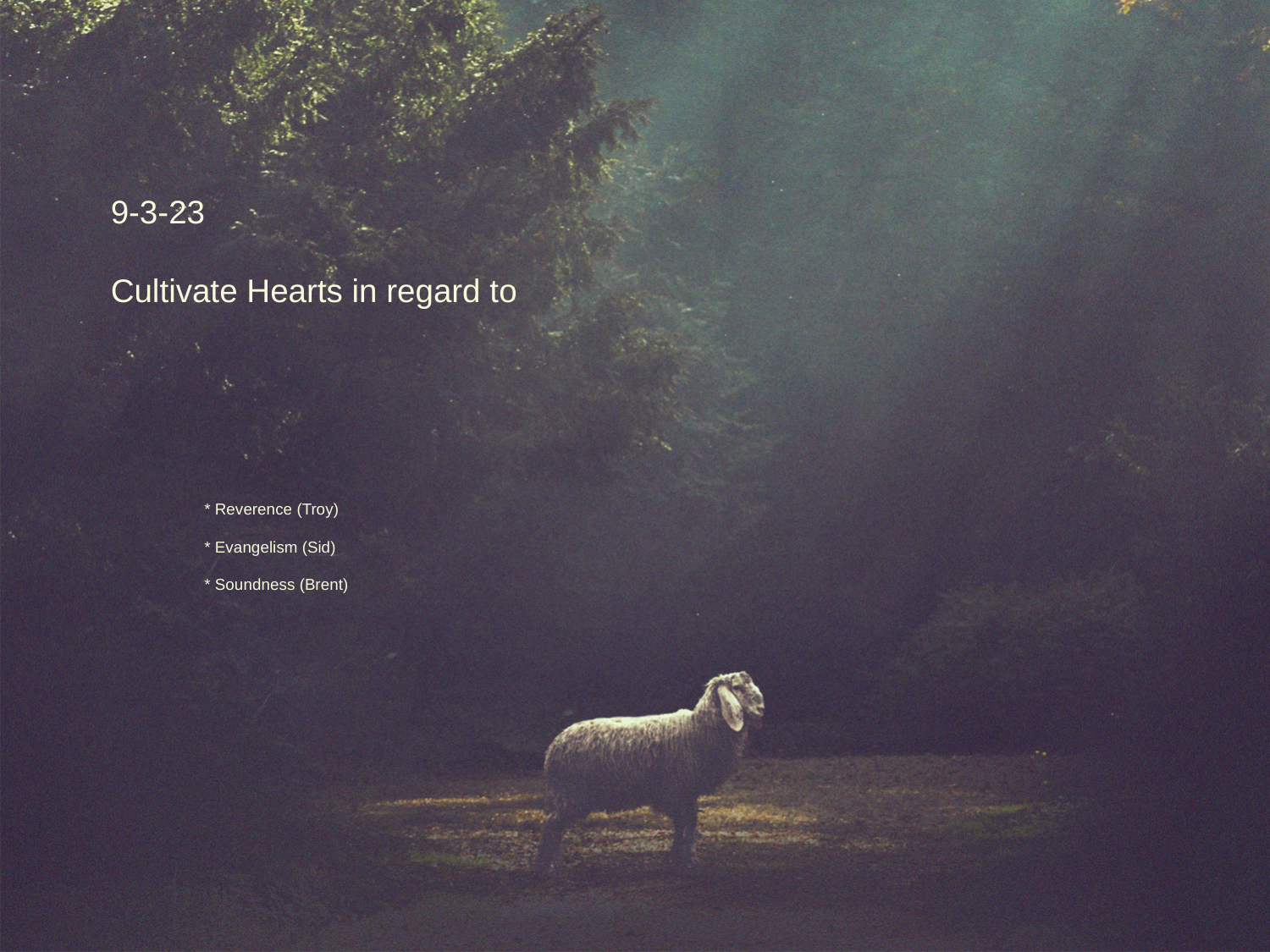

# 9-3-23 Cultivate Hearts in regard to
* Reverence (Troy)
* Evangelism (Sid)
* Soundness (Brent)